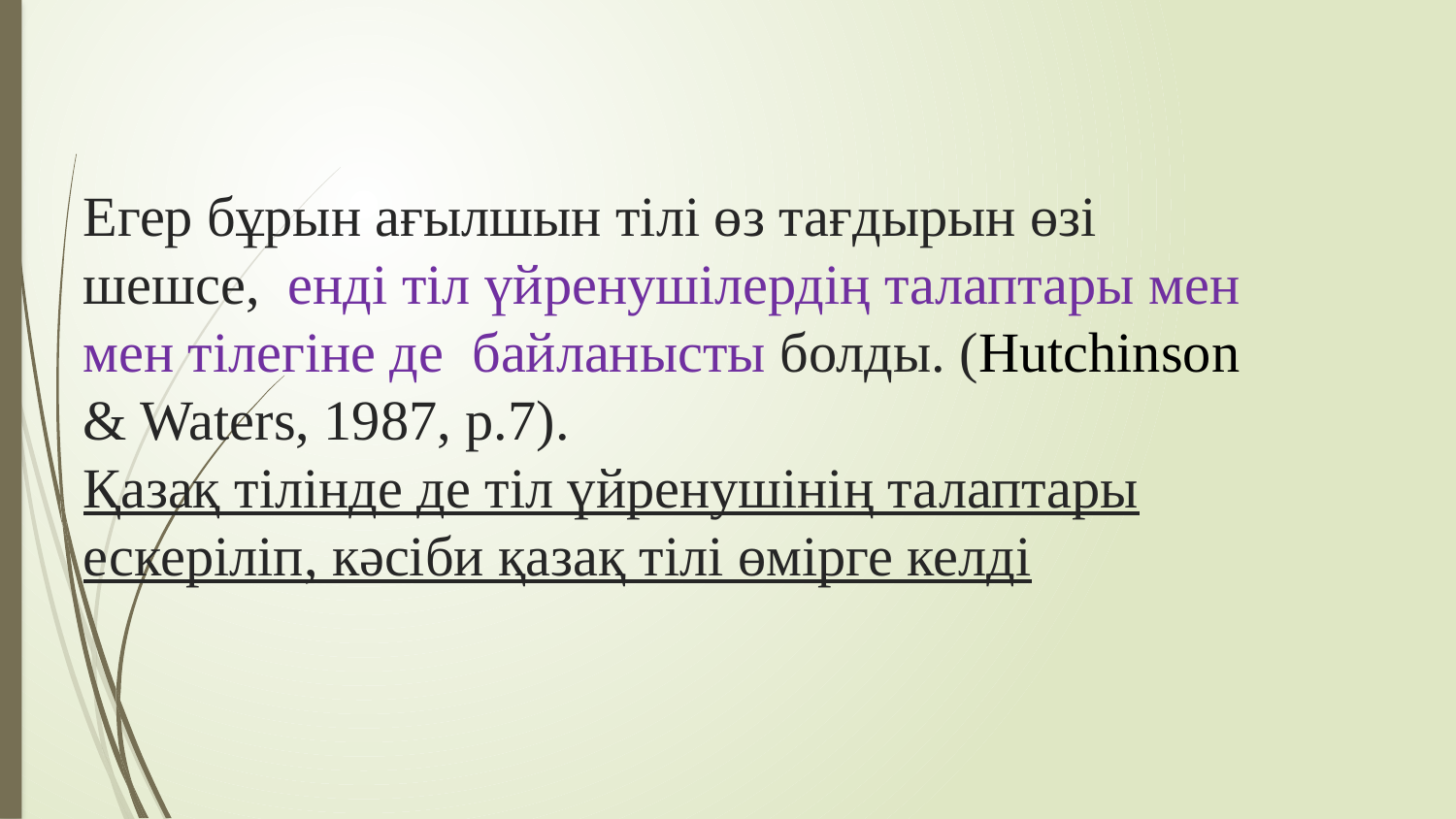

# Егер бұрын ағылшын тілі өз тағдырын өзі шешсе,  енді тіл үйренушілердің талаптары мен мен тілегіне де  байланысты болды. (Hutchinson & Waters, 1987, p.7). Қазақ тілінде де тіл үйренушінің талаптары ескеріліп, кәсіби қазақ тілі өмірге келді